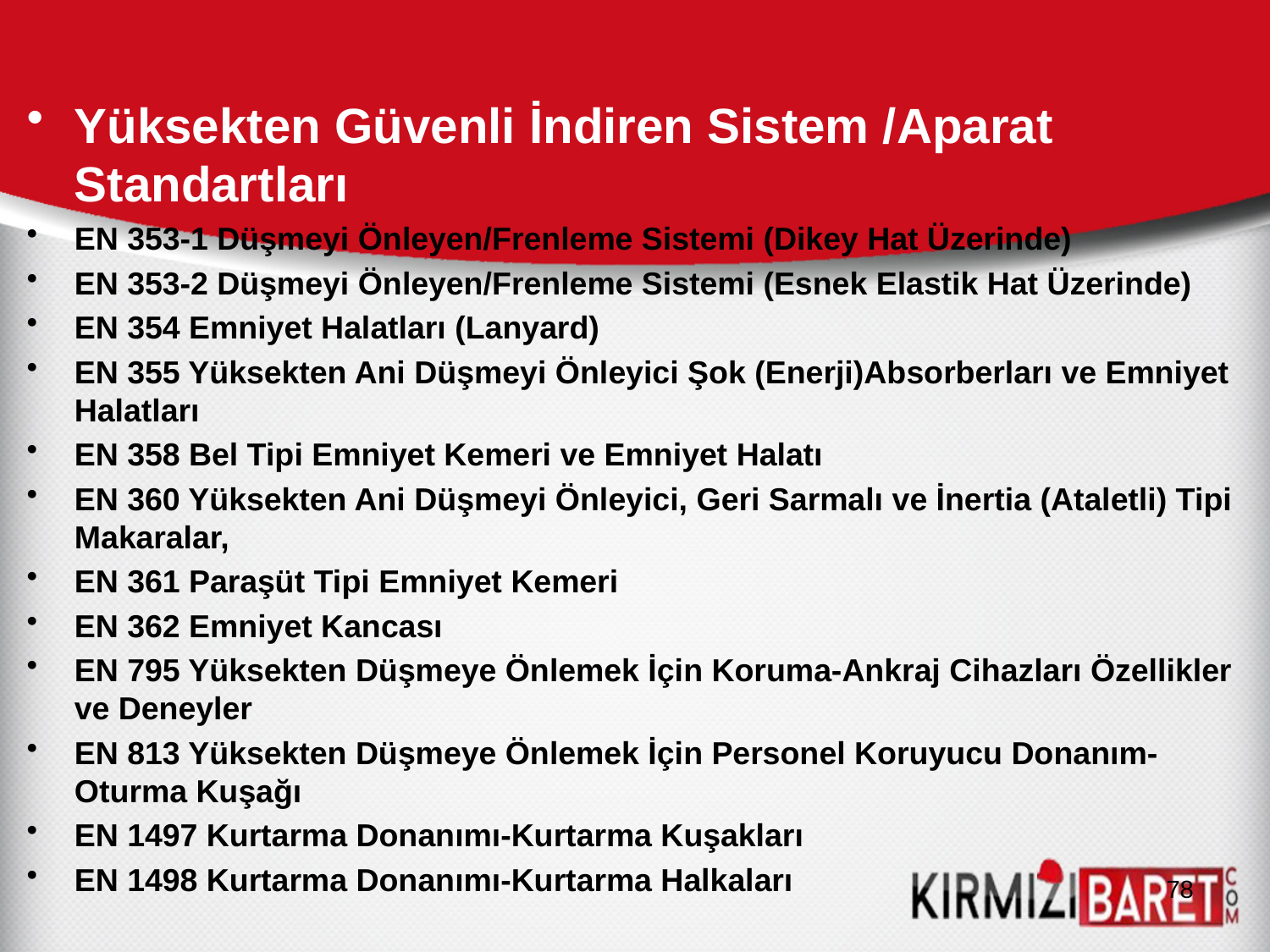

Yüksekten Güvenli İndiren Sistem /Aparat Standartları
EN 353-1 Düşmeyi Önleyen/Frenleme Sistemi (Dikey Hat Üzerinde)
EN 353-2 Düşmeyi Önleyen/Frenleme Sistemi (Esnek Elastik Hat Üzerinde)
EN 354 Emniyet Halatları (Lanyard)
EN 355 Yüksekten Ani Düşmeyi Önleyici Şok (Enerji)Absorberları ve Emniyet Halatları
EN 358 Bel Tipi Emniyet Kemeri ve Emniyet Halatı
EN 360 Yüksekten Ani Düşmeyi Önleyici, Geri Sarmalı ve İnertia (Ataletli) Tipi Makaralar,
EN 361 Paraşüt Tipi Emniyet Kemeri
EN 362 Emniyet Kancası
EN 795 Yüksekten Düşmeye Önlemek İçin Koruma-Ankraj Cihazları Özellikler ve Deneyler
EN 813 Yüksekten Düşmeye Önlemek İçin Personel Koruyucu Donanım-Oturma Kuşağı
EN 1497 Kurtarma Donanımı-Kurtarma Kuşakları
EN 1498 Kurtarma Donanımı-Kurtarma Halkaları
78